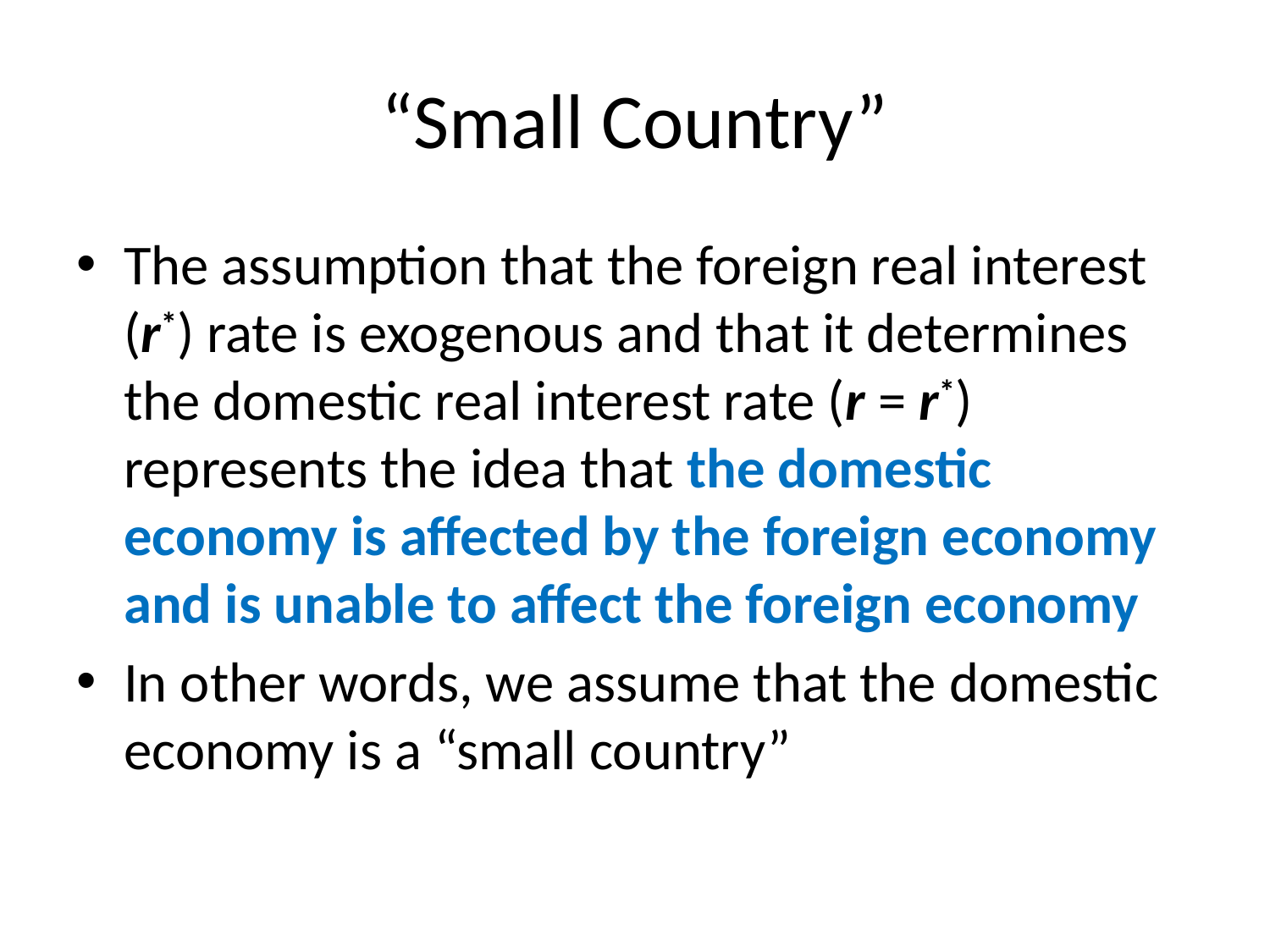

# “Small Country”
The assumption that the foreign real interest (r*) rate is exogenous and that it determines the domestic real interest rate (r = r*) represents the idea that the domestic economy is affected by the foreign economy and is unable to affect the foreign economy
In other words, we assume that the domestic economy is a “small country”